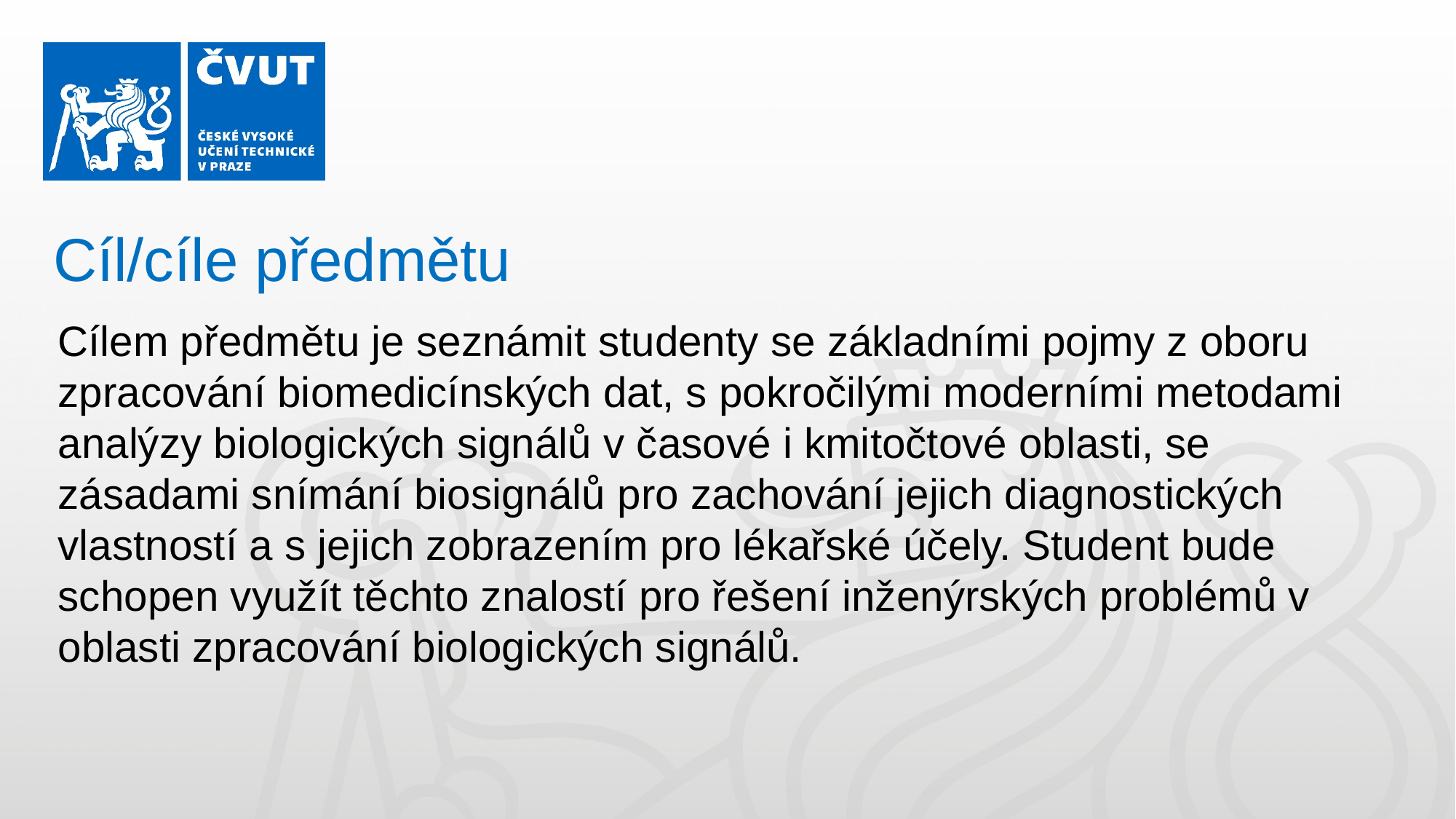

Cíl/cíle předmětu
Cílem předmětu je seznámit studenty se základními pojmy z oboru zpracování biomedicínských dat, s pokročilými moderními metodami analýzy biologických signálů v časové i kmitočtové oblasti, se zásadami snímání biosignálů pro zachování jejich diagnostických vlastností a s jejich zobrazením pro lékařské účely. Student bude schopen využít těchto znalostí pro řešení inženýrských problémů v oblasti zpracování biologických signálů.